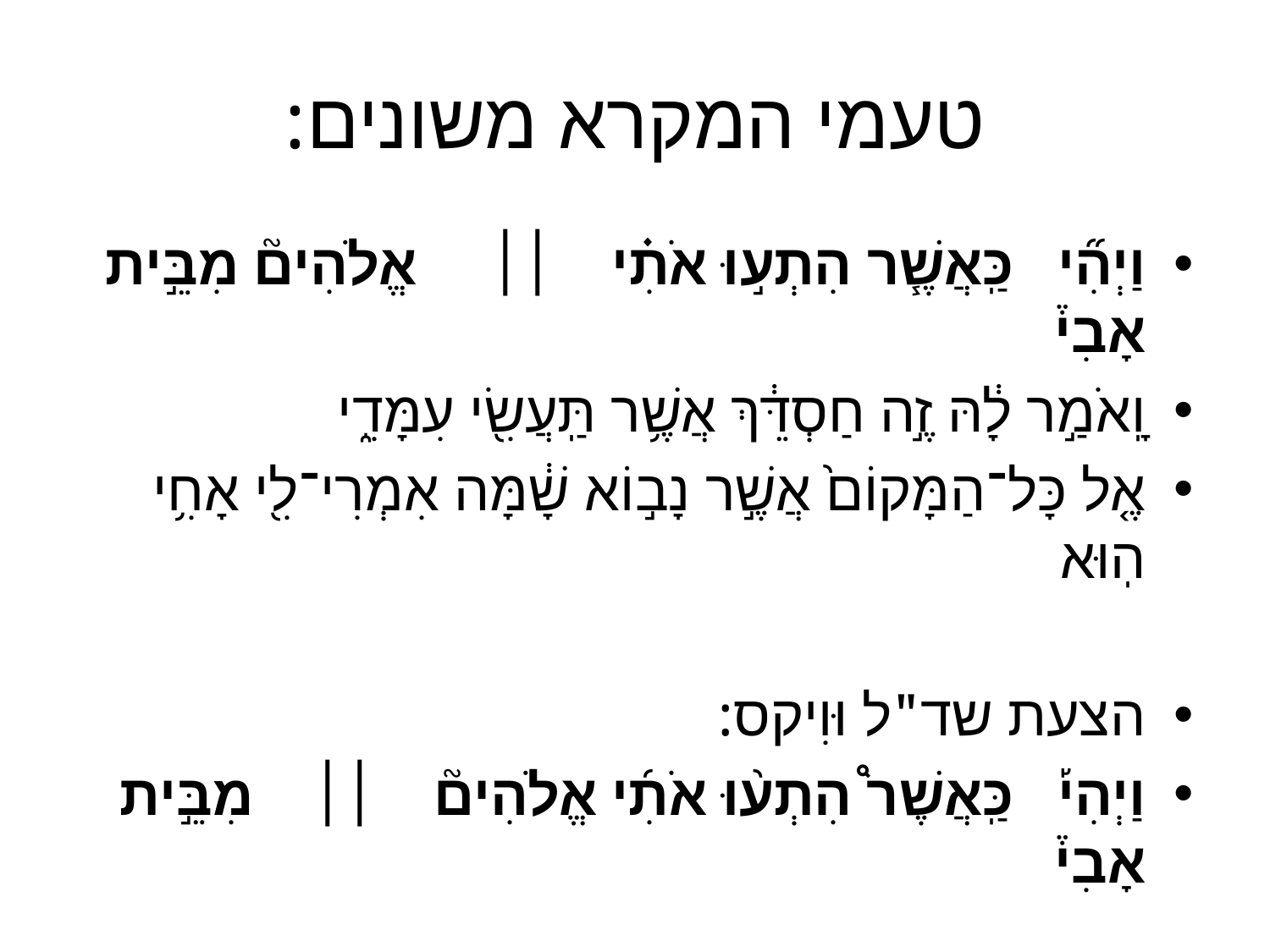

# טעמי המקרא משונים:
וַיְהִ֞י   כַּֽאֲשֶׁ֧ר הִתְע֣וּ אֹתִ֗י    ׀׀     אֱלֹהִים֘ מִבֵּ֣ית אָבִי֒
וָֽאֹמַ֣ר לָ֔הּ זֶ֣ה חַסְדֵּ֔ךְ אֲשֶׁ֥ר תַּֽעֲשִׂ֖י עִמָּדִ֑י
אֶ֤ל כָּל־הַמָּקוֹם֙ אֲשֶׁ֣ר נָב֣וֹא שָׁ֔מָּה אִמְרִי־לִ֖י אָחִ֥י הֽוּא

הצעת שד"ל וּוִיקס:
וַיְהִי֡   כַּֽאֲשֶׁר֩ הִתְע֨וּ אֹתִ֜י אֱלֹהִים֘    ׀׀    מִבֵּ֣ית אָבִי֒